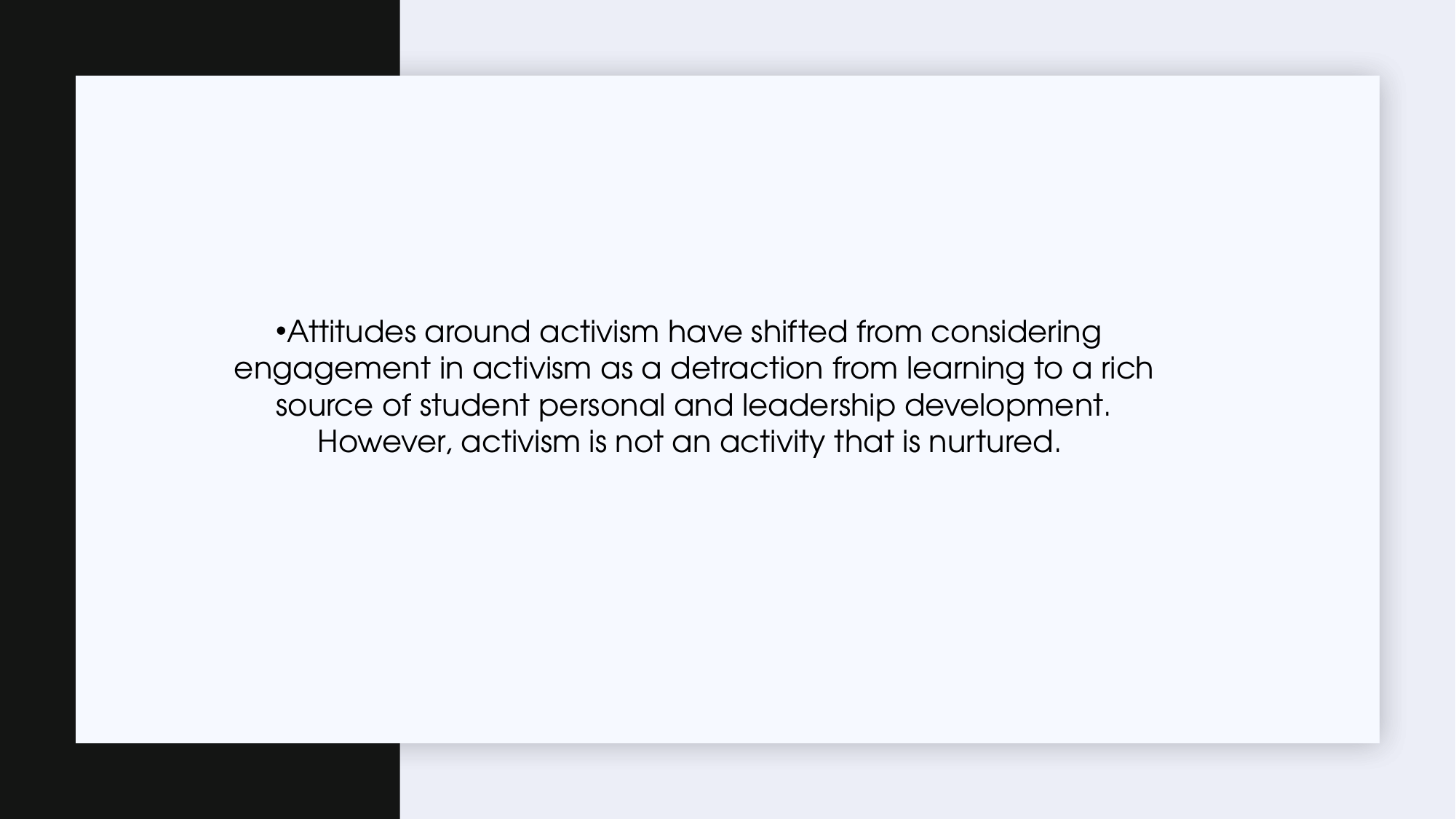

Attitudes around activism have shifted from considering engagement in activism as a detraction from learning to a rich source of student personal and leadership development. However, activism is not an activity that is nurtured.